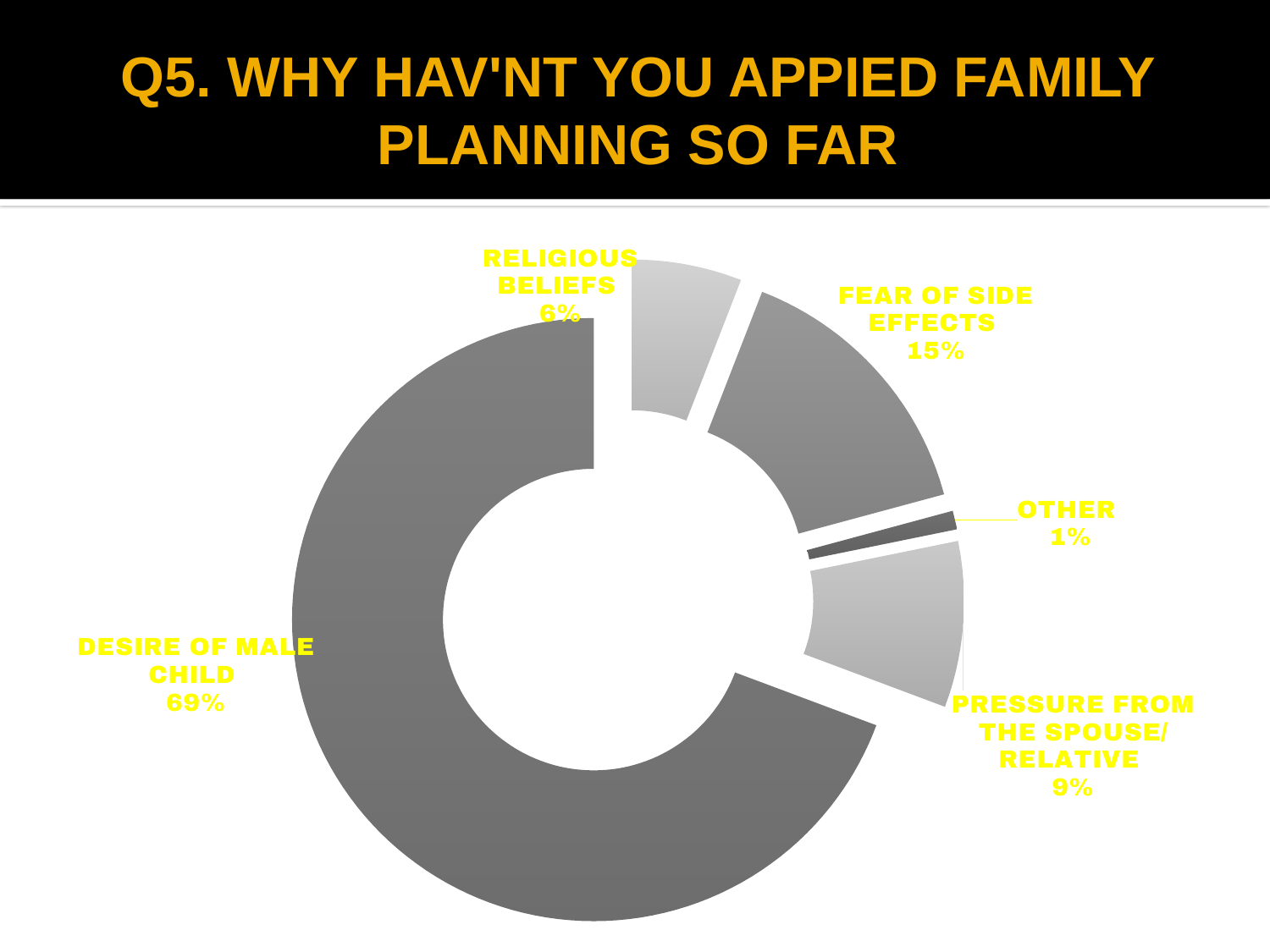

# Q5. WHY HAV'NT YOU APPIED FAMILY PLANNING SO FAR

### Chart

| Category | Q 6 |
|---|---|
| RELIGIOUS BELIEFS  | 5.9 |
| FEAR OF SIDE EFFECTS  | 14.9 |
| DESIRE OF MALE CHILD  | 1.0 |
| PRESSURE FROM THE SPOUSE/RELATIVE  | 8.9 |
| OTHER  | 69.3 |